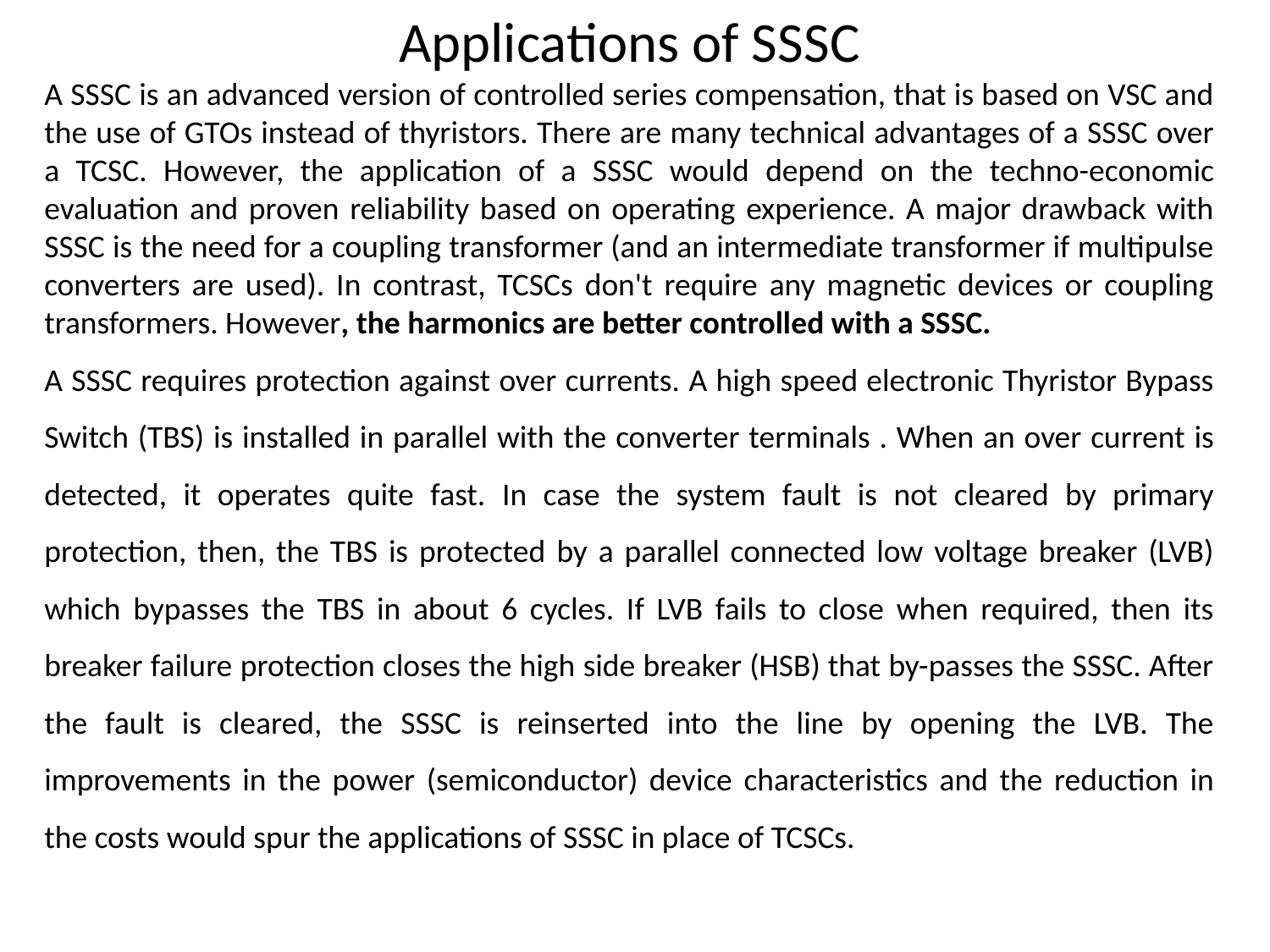

Applications of SSSC
A SSSC is an advanced version of controlled series compensation, that is based on VSC and the use of GTOs instead of thyristors. There are many technical advantages of a SSSC over a TCSC. However, the application of a SSSC would depend on the techno-economic evaluation and proven reliability based on operating experience. A major drawback with SSSC is the need for a coupling transformer (and an intermediate transformer if multipulse converters are used). In contrast, TCSCs don't require any magnetic devices or coupling transformers. However, the harmonics are better controlled with a SSSC.
A SSSC requires protection against over currents. A high speed electronic Thyristor Bypass Switch (TBS) is installed in parallel with the converter terminals . When an over current is detected, it operates quite fast. In case the system fault is not cleared by primary protection, then, the TBS is protected by a parallel connected low voltage breaker (LVB) which bypasses the TBS in about 6 cycles. If LVB fails to close when required, then its breaker failure protection closes the high side breaker (HSB) that by-passes the SSSC. After the fault is cleared, the SSSC is reinserted into the line by opening the LVB. The improvements in the power (semiconductor) device characteristics and the reduction in the costs would spur the applications of SSSC in place of TCSCs.